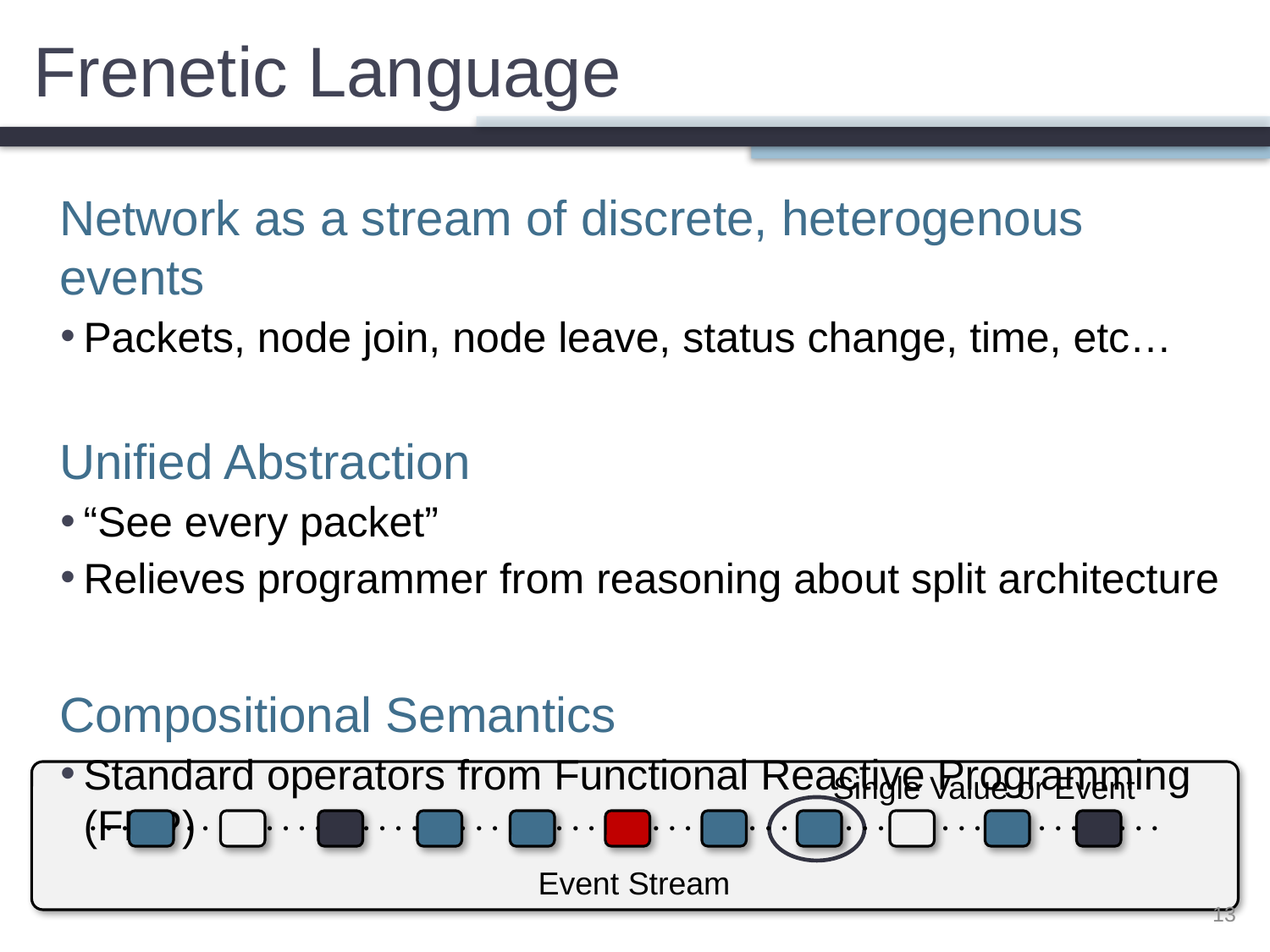

# Frenetic Language
Network as a stream of discrete, heterogenous events
Packets, node join, node leave, status change, time, etc…

Unified Abstraction
“See every packet”
Relieves programmer from reasoning about split architecture

Compositional Semantics
Standard operators from Functional Reactive Programming (FRP)

Single Value or Event
. . . . . . . . . . . . . . . . . . . . . . . . . . . . . . . . . . . . . . . . . . . . . . . . . . . . . . . . . . . . . . . . . . .

Event Stream
13